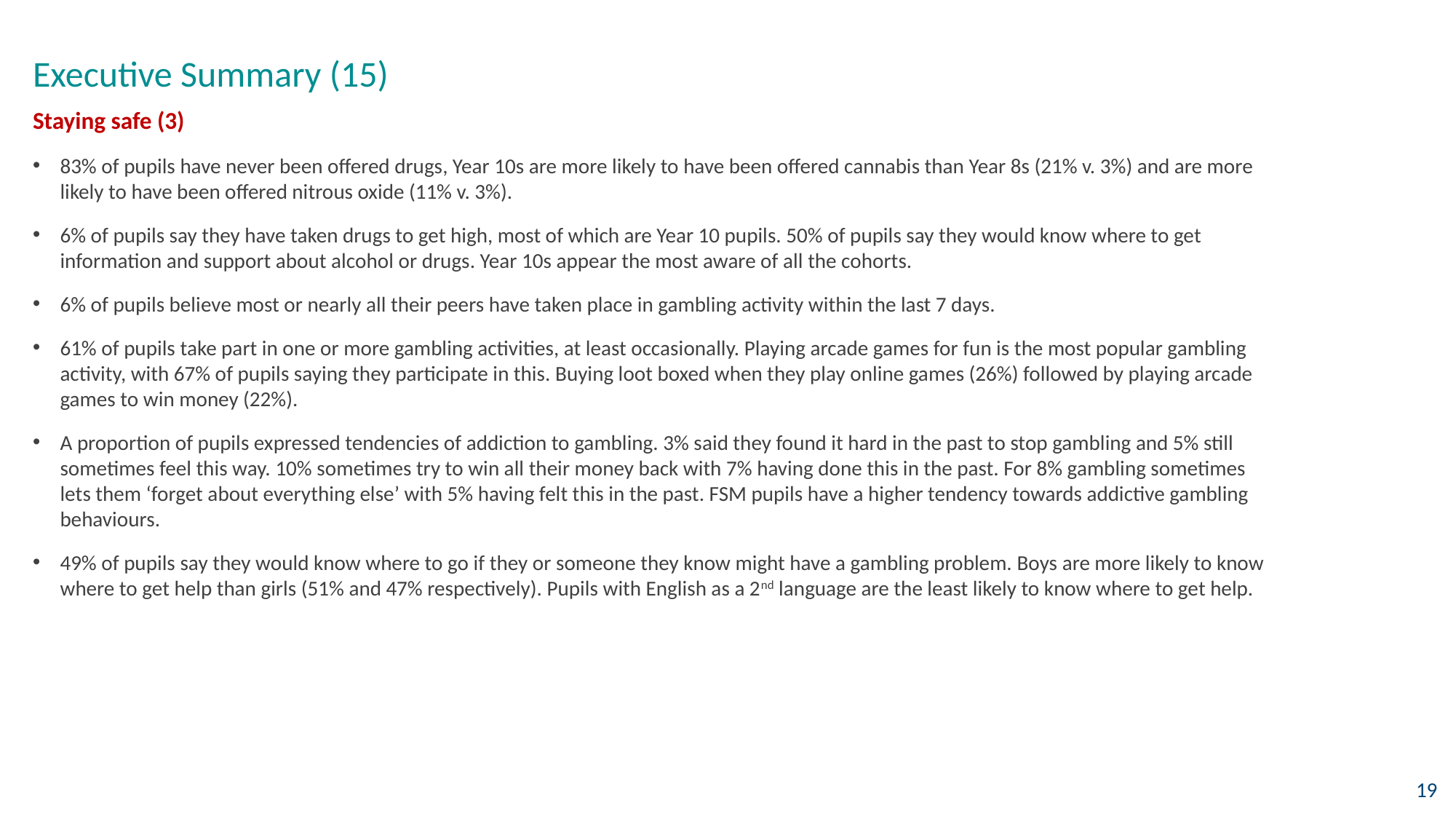

# Executive Summary (15)
Staying safe (3)
83% of pupils have never been offered drugs, Year 10s are more likely to have been offered cannabis than Year 8s (21% v. 3%) and are more likely to have been offered nitrous oxide (11% v. 3%).
6% of pupils say they have taken drugs to get high, most of which are Year 10 pupils. 50% of pupils say they would know where to get information and support about alcohol or drugs. Year 10s appear the most aware of all the cohorts.
6% of pupils believe most or nearly all their peers have taken place in gambling activity within the last 7 days.
61% of pupils take part in one or more gambling activities, at least occasionally. Playing arcade games for fun is the most popular gambling activity, with 67% of pupils saying they participate in this. Buying loot boxed when they play online games (26%) followed by playing arcade games to win money (22%).
A proportion of pupils expressed tendencies of addiction to gambling. 3% said they found it hard in the past to stop gambling and 5% still sometimes feel this way. 10% sometimes try to win all their money back with 7% having done this in the past. For 8% gambling sometimes lets them ‘forget about everything else’ with 5% having felt this in the past. FSM pupils have a higher tendency towards addictive gambling behaviours.
49% of pupils say they would know where to go if they or someone they know might have a gambling problem. Boys are more likely to know where to get help than girls (51% and 47% respectively). Pupils with English as a 2nd language are the least likely to know where to get help.